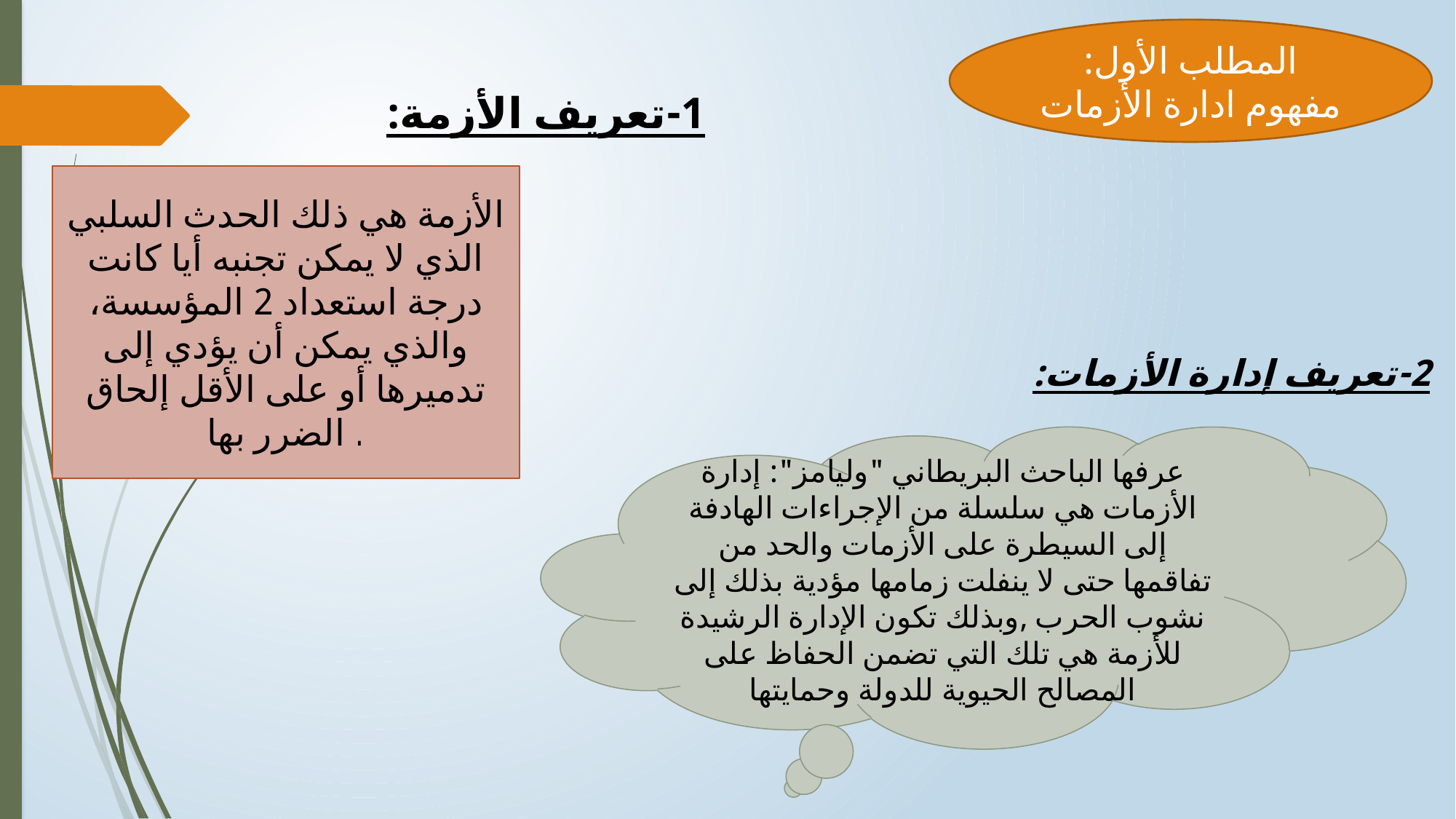

المطلب الأول: مفهوم ادارة الأزمات
1-تعريف الأزمة:
الأزمة هي ذلك الحدث السلبي الذي لا يمكن تجنبه أيا كانت درجة استعداد 2 المؤسسة، والذي يمكن أن يؤدي إلى تدميرها أو على الأقل إلحاق الضرر بها .
2-تعريف إدارة الأزمات:
عرفها الباحث البريطاني "وليامز": إدارة الأزمات هي سلسلة من الإجراءات الهادفة إلى السيطرة على الأزمات والحد من تفاقمها حتى لا ينفلت زمامها مؤدية بذلك إلى نشوب الحرب ,وبذلك تكون الإدارة الرشيدة للأزمة هي تلك التي تضمن الحفاظ على المصالح الحيوية للدولة وحمايتها